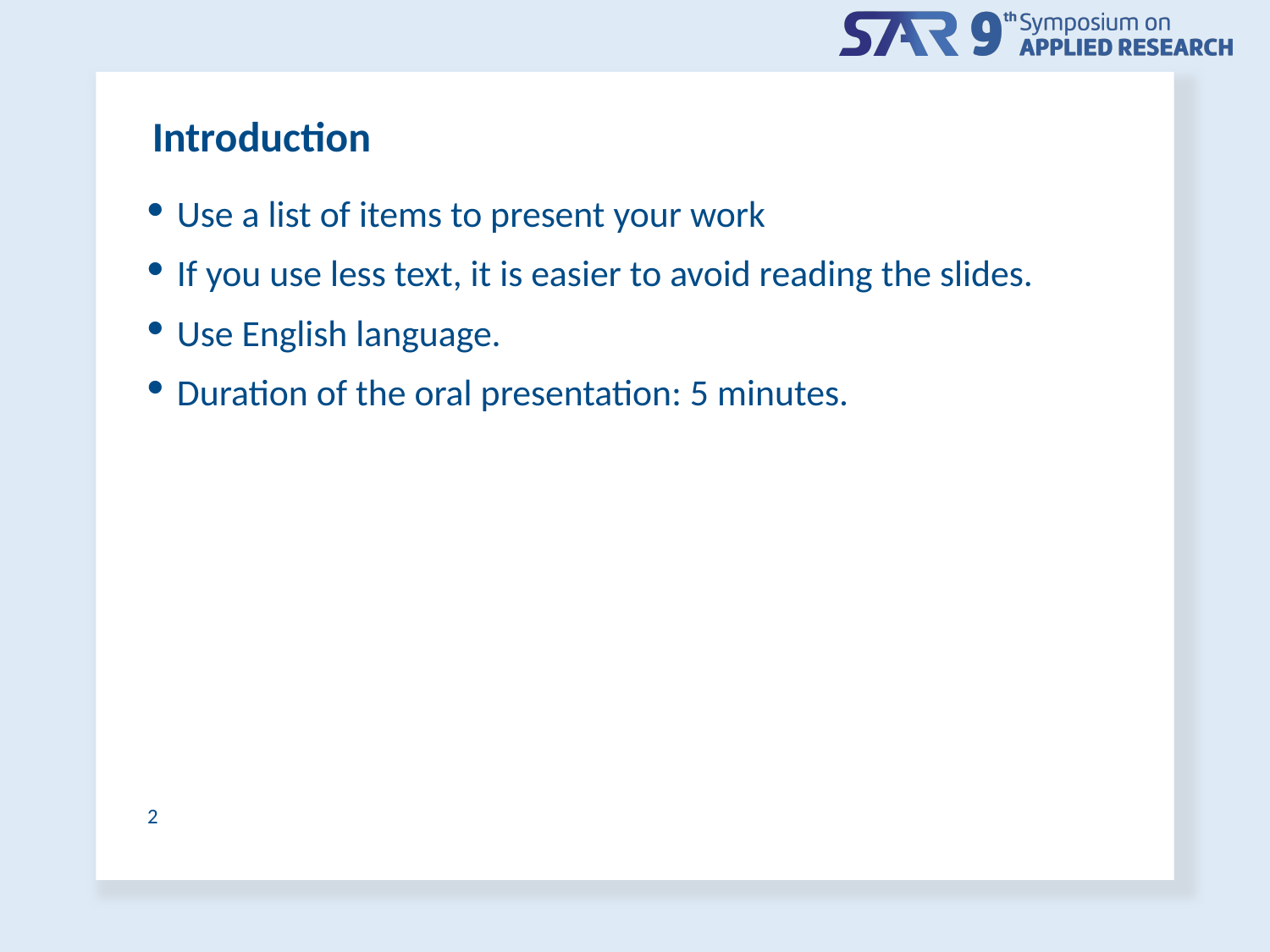

Introduction
Use a list of items to present your work
If you use less text, it is easier to avoid reading the slides.
Use English language.
Duration of the oral presentation: 5 minutes.
2